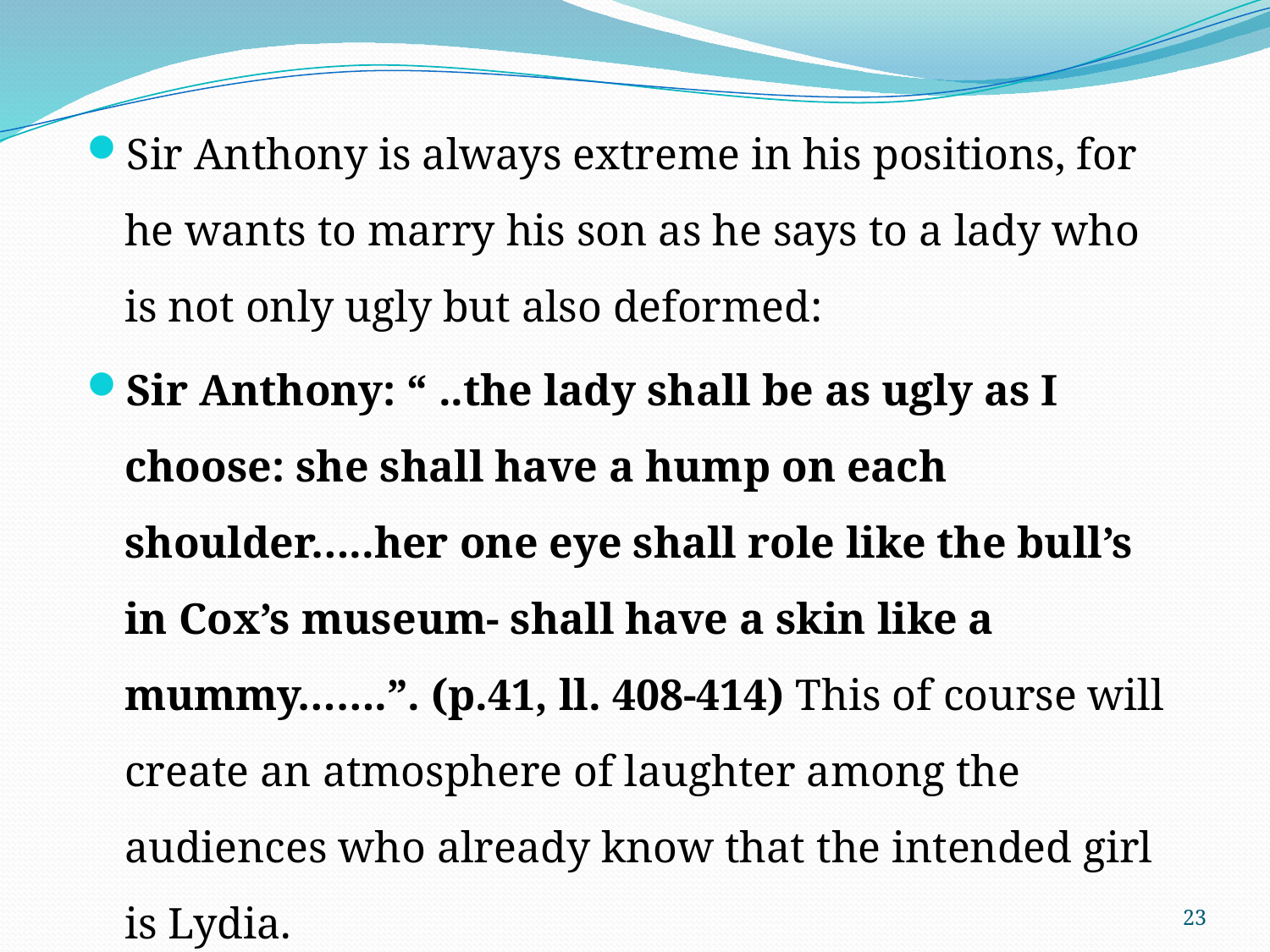

Sir Anthony is always extreme in his positions, for he wants to marry his son as he says to a lady who is not only ugly but also deformed:
Sir Anthony: “ ..the lady shall be as ugly as I choose: she shall have a hump on each shoulder…..her one eye shall role like the bull’s in Cox’s museum- shall have a skin like a mummy…….”. (p.41, ll. 408-414) This of course will create an atmosphere of laughter among the audiences who already know that the intended girl is Lydia.
23